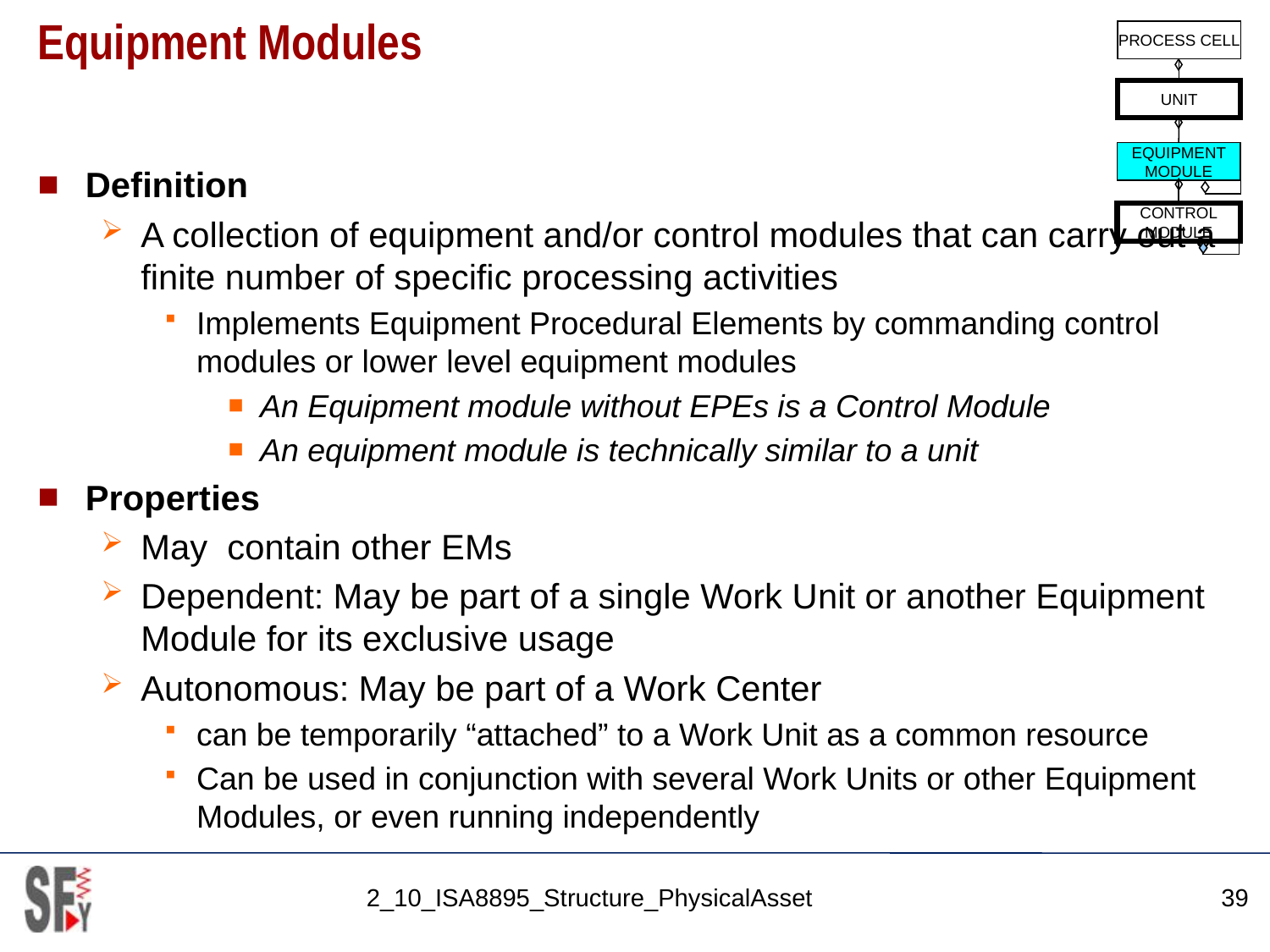

# Equipment Modules
PROCESS CELL

UNIT

EQUIPMENT
MODULE

CONTROL
MODULE

Definition
A collection of equipment and/or control modules that can carry out a finite number of specific processing activities
Implements Equipment Procedural Elements by commanding control modules or lower level equipment modules
An Equipment module without EPEs is a Control Module
An equipment module is technically similar to a unit
Properties
May  contain other EMs
Dependent: May be part of a single Work Unit or another Equipment Module for its exclusive usage
Autonomous: May be part of a Work Center
can be temporarily “attached” to a Work Unit as a common resource
Can be used in conjunction with several Work Units or other Equipment Modules, or even running independently
2_10_ISA8895_Structure_PhysicalAsset
39